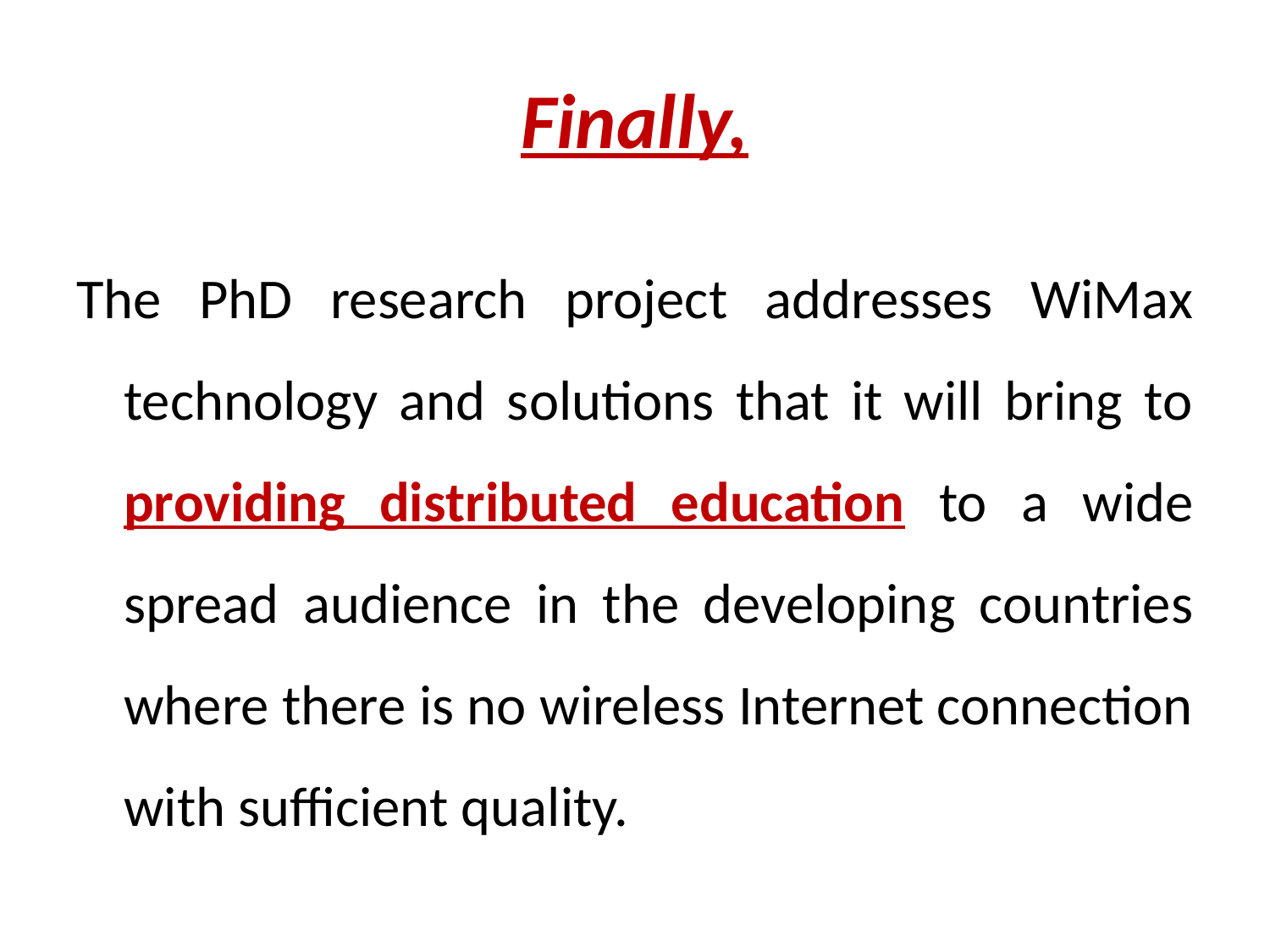

# Finally,
The PhD research project addresses WiMax technology and solutions that it will bring to providing distributed education to a wide spread audience in the developing countries where there is no wireless Internet connection with sufficient quality.